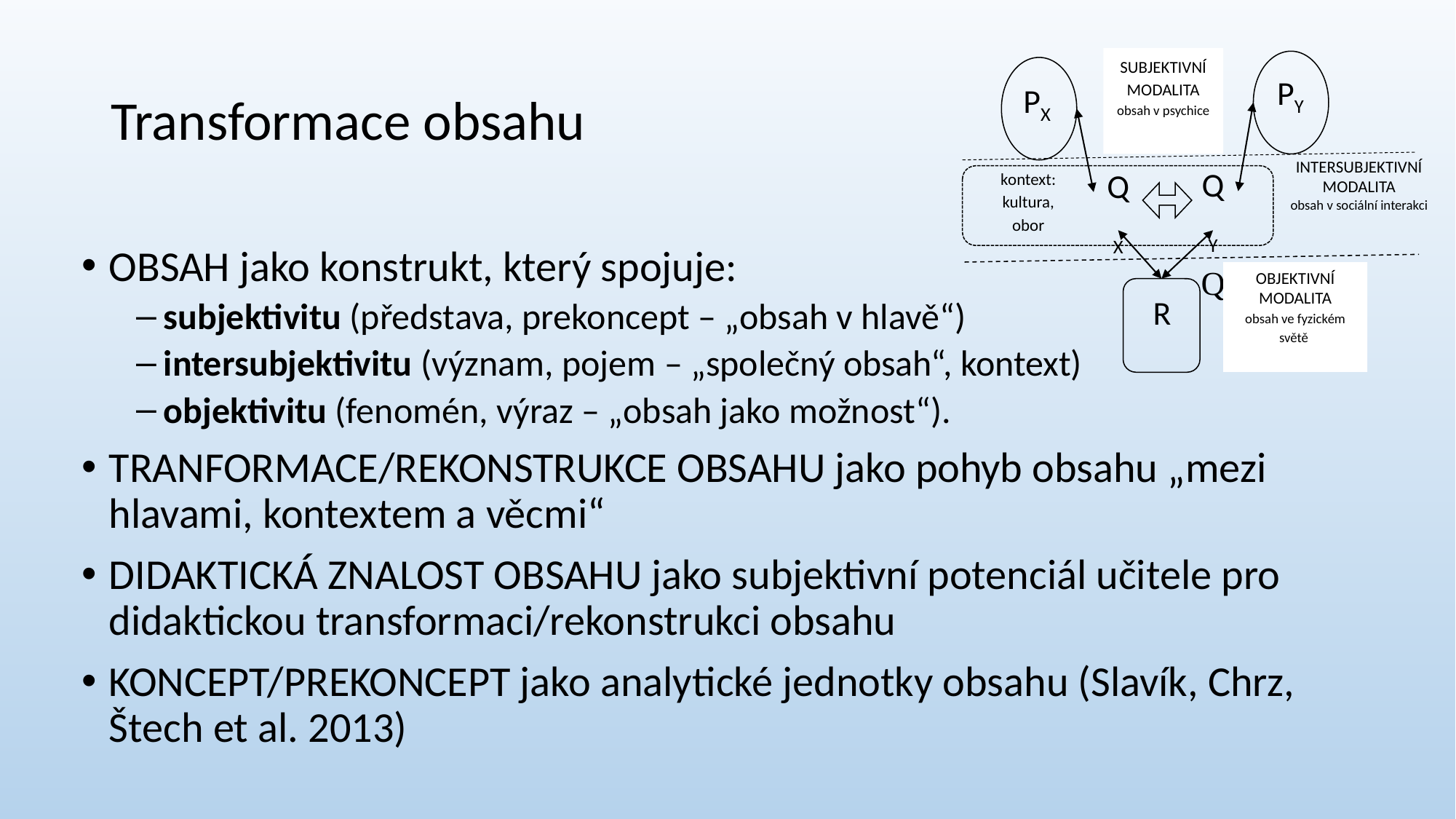

# Transformace obsahu

SUBJEKTIVNÍ MODALITA
obsah v psychice

PY
PX
INTERSUBJEKTIVNÍ MODALITA
obsah v sociální interakci
QYQ
QX
kontext:
kultura, obor

OBJEKTIVNÍ MODALITA
obsah ve fyzickém světě

R
OBSAH jako konstrukt, který spojuje:
subjektivitu (představa, prekoncept – „obsah v hlavě“)
intersubjektivitu (význam, pojem – „společný obsah“, kontext)
objektivitu (fenomén, výraz – „obsah jako možnost“).
TRANFORMACE/REKONSTRUKCE OBSAHU jako pohyb obsahu „mezi hlavami, kontextem a věcmi“
DIDAKTICKÁ ZNALOST OBSAHU jako subjektivní potenciál učitele pro didaktickou transformaci/rekonstrukci obsahu
KONCEPT/PREKONCEPT jako analytické jednotky obsahu (Slavík, Chrz, Štech et al. 2013)